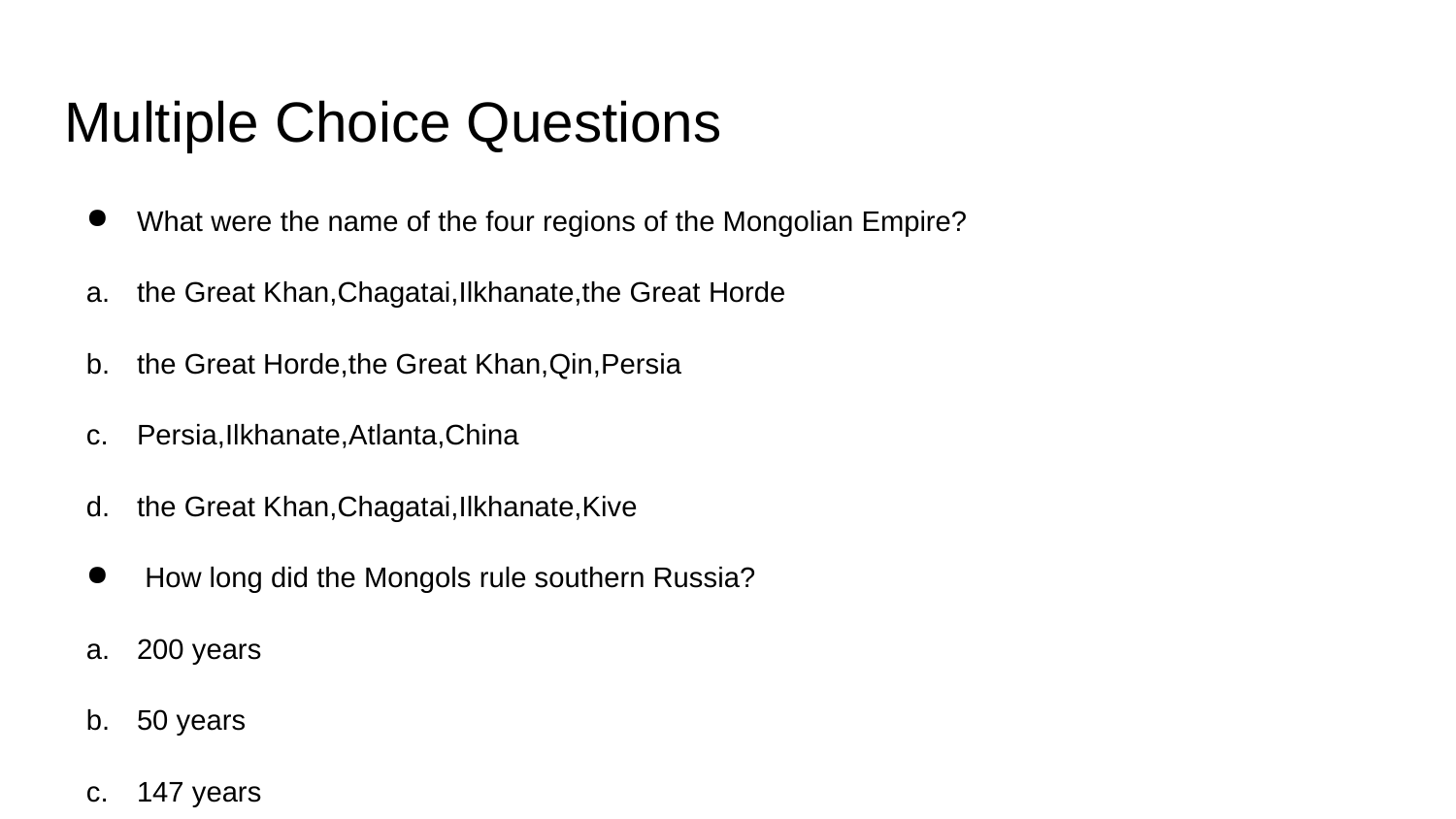

# Multiple Choice Questions
What were the name of the four regions of the Mongolian Empire?
the Great Khan,Chagatai,Ilkhanate,the Great Horde
the Great Horde,the Great Khan,Qin,Persia
Persia,Ilkhanate,Atlanta,China
the Great Khan,Chagatai,Ilkhanate,Kive
 How long did the Mongols rule southern Russia?
200 years
50 years
147 years
900 years
What was unique about how the Mongolian people lived?
They were nomadic people
They had domesticated animals
They spoke english
The creation of the number zero